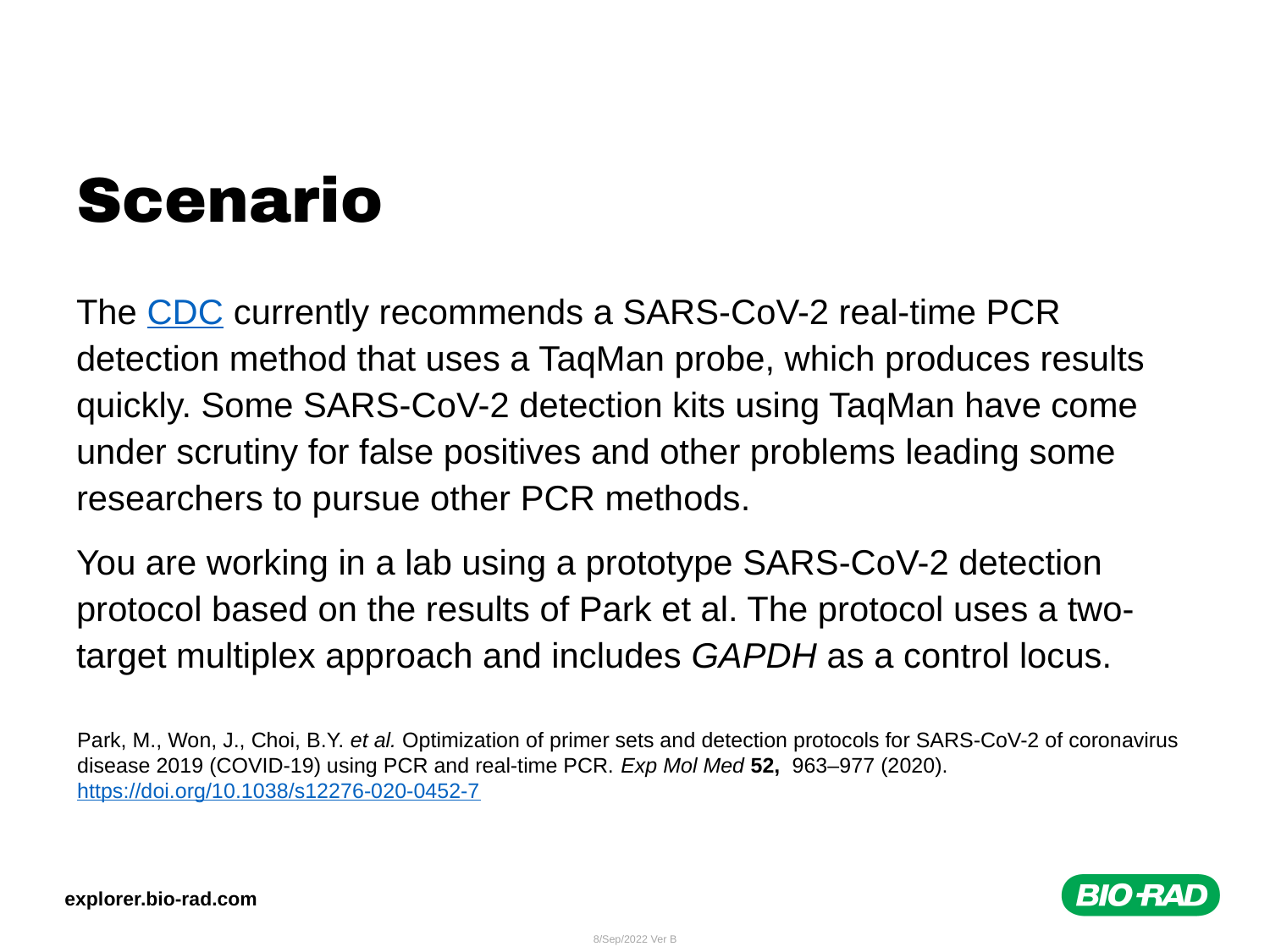

# Scenario
The CDC currently recommends a SARS-CoV-2 real-time PCR detection method that uses a TaqMan probe, which produces results quickly. Some SARS-CoV-2 detection kits using TaqMan have come under scrutiny for false positives and other problems leading some researchers to pursue other PCR methods.
You are working in a lab using a prototype SARS-CoV-2 detection protocol based on the results of Park et al. The protocol uses a two-target multiplex approach and includes GAPDH as a control locus.
Park, M., Won, J., Choi, B.Y. et al. Optimization of primer sets and detection protocols for SARS-CoV-2 of coronavirus disease 2019 (COVID-19) using PCR and real-time PCR. Exp Mol Med 52,  963–977 (2020). https://doi.org/10.1038/s12276-020-0452-7

explorer.bio-rad.com